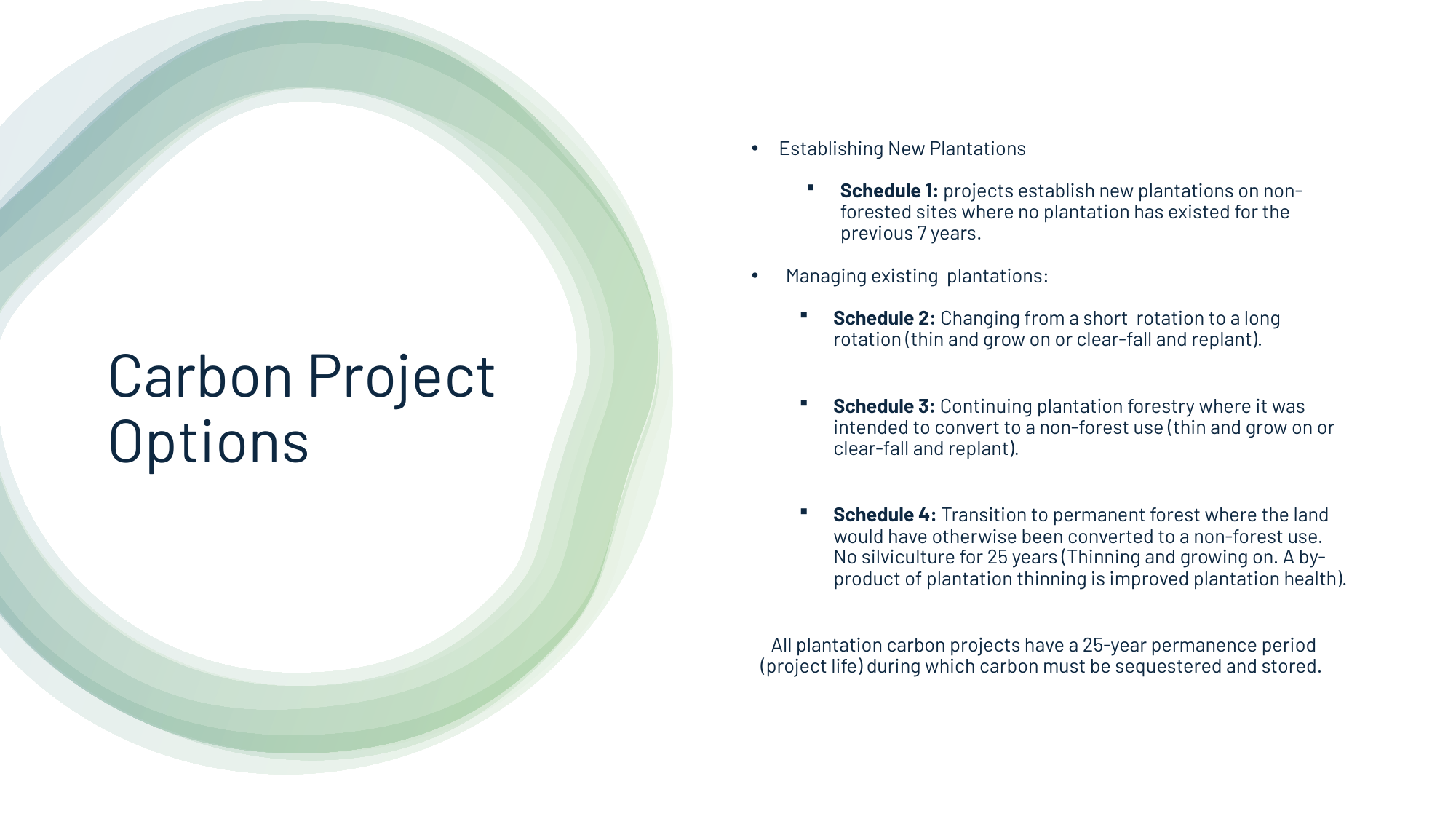

Establishing New Plantations

Schedule 1: projects establish new plantations on non-forested sites where no plantation has existed for the previous 7 years.

Managing existing  plantations:

Schedule 2: Changing from a short  rotation to a long rotation (thin and grow on or clear-fall and replant).

Schedule 3: Continuing plantation forestry where it was intended to convert to a non-forest use (thin and grow on or clear-fall and replant).

Schedule 4: Transition to permanent forest where the land would have otherwise been converted to a non-forest use. No silviculture for 25 years (Thinning and growing on. A by-product of plantation thinning is improved plantation health).

All plantation carbon projects have a 25-year permanence period (project life) during which carbon must be sequestered and stored.
# Carbon Project Options